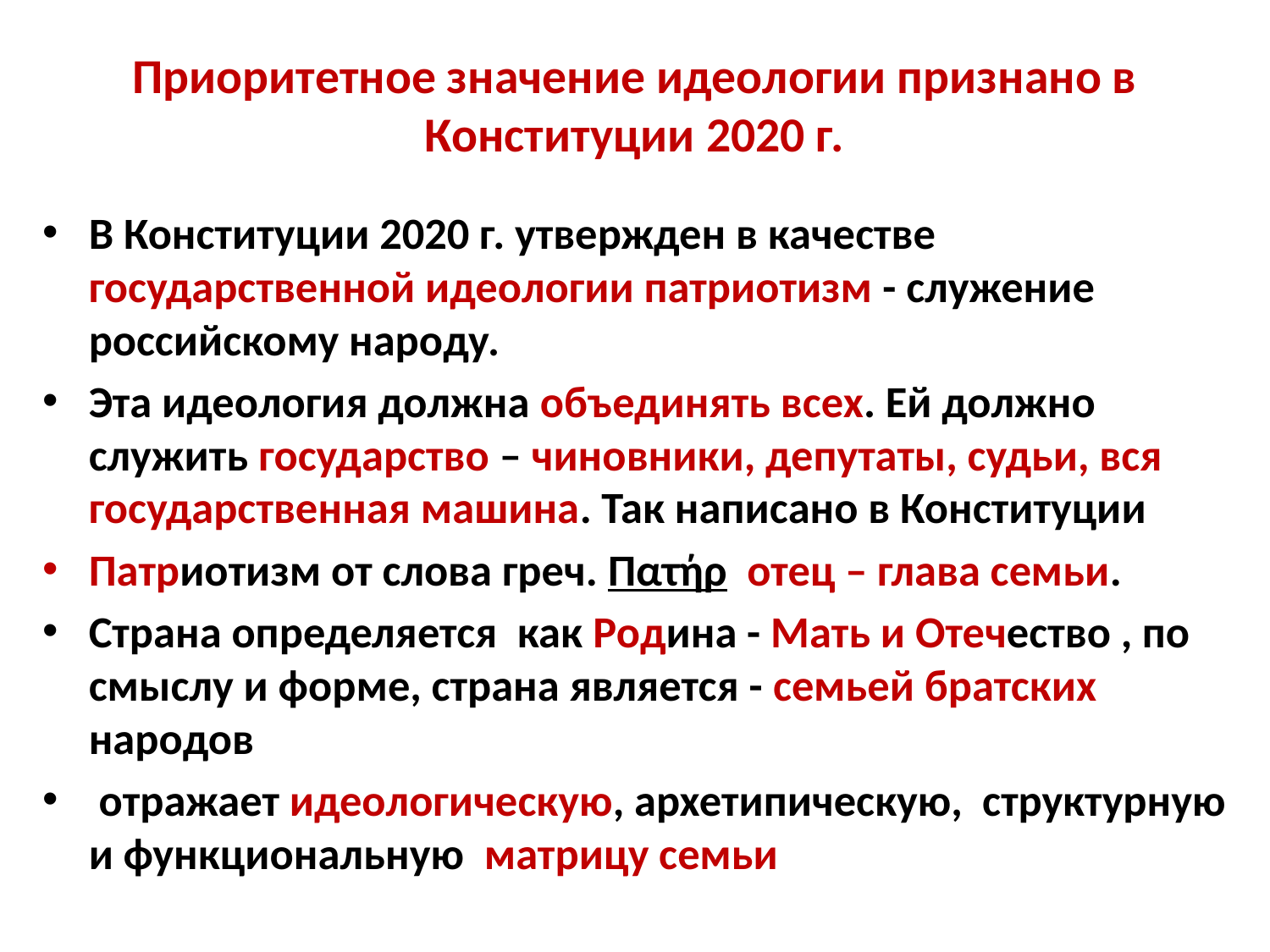

# Приоритетное значение идеологии признано в Конституции 2020 г.
В Конституции 2020 г. утвержден в качестве государственной идеологии патриотизм - служение российскому народу.
Эта идеология должна объединять всех. Ей должно служить государство – чиновники, депутаты, судьи, вся государственная машина. Так написано в Конституции
Патриотизм от слова греч. Πατήρ  отец – глава семьи.
Страна определяется  как Родина - Мать и Отечество , по смыслу и форме, страна является - семьей братских народов
 отражает идеологическую, архетипическую,  структурную и функциональную  матрицу семьи